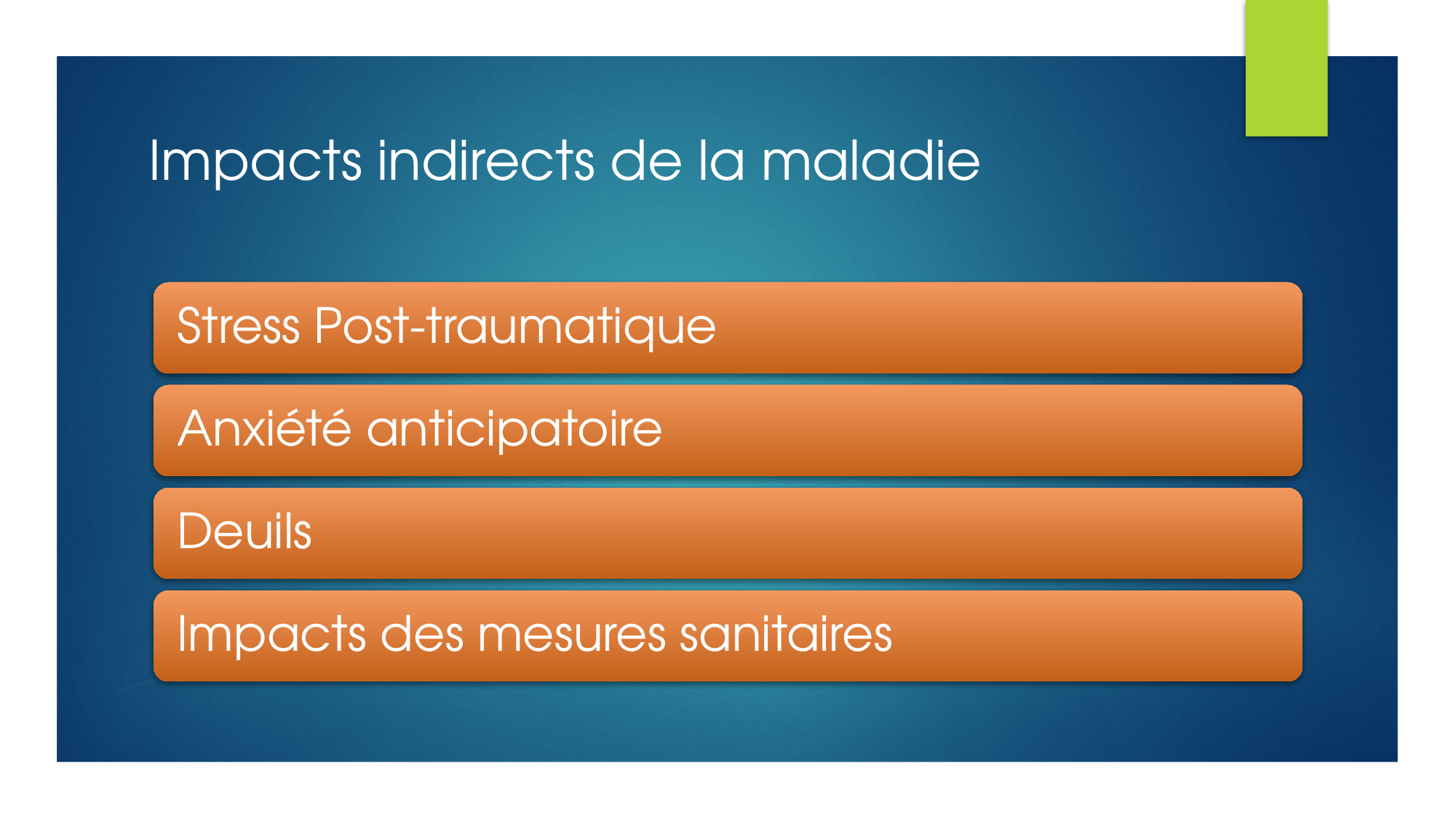

# Impacts indirects de la maladie
Stress Post-traumatique
Anxiété anticipatoire
Deuils
Impacts des mesures sanitaires